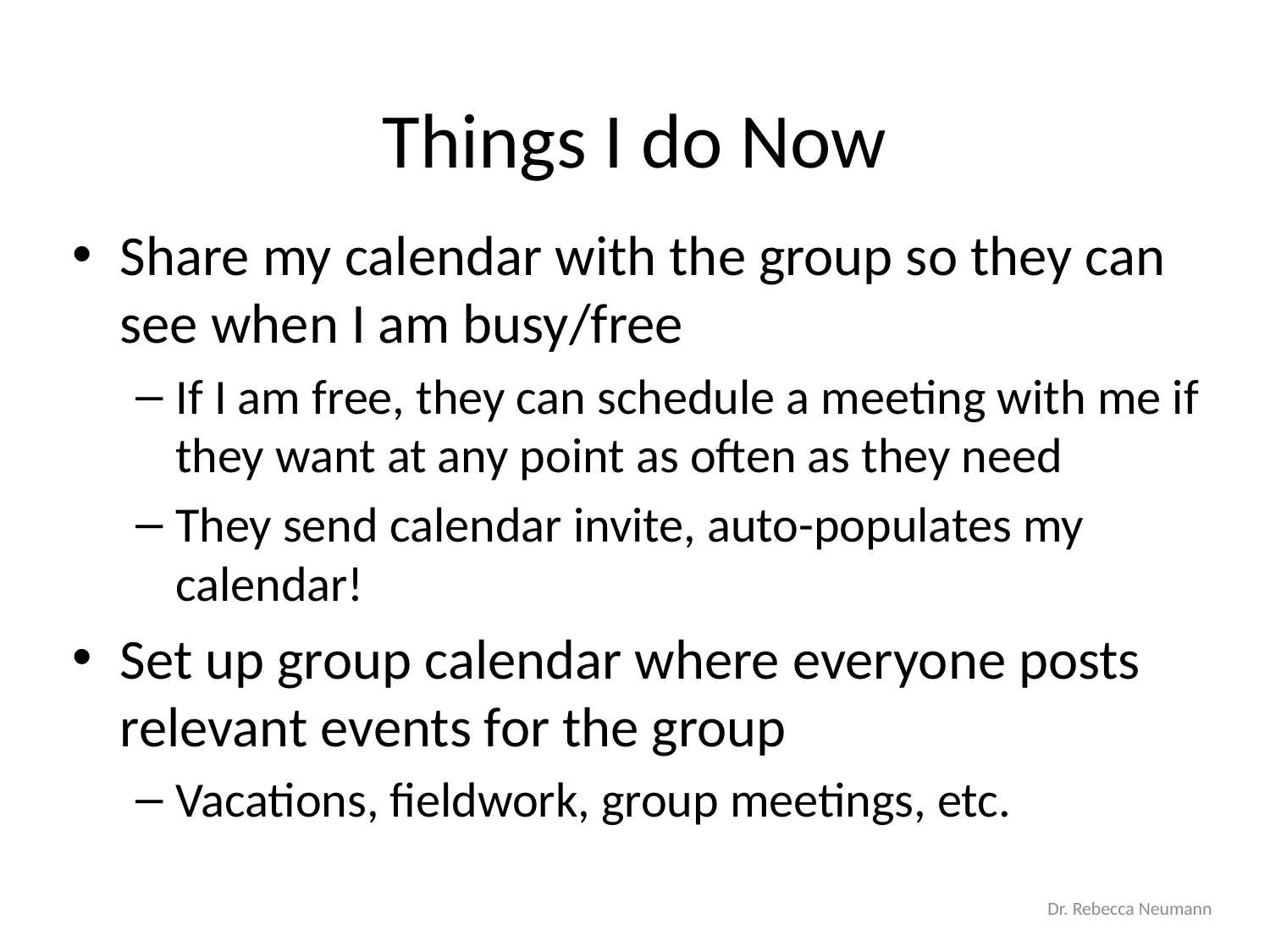

# Things I do Now
Share my calendar with the group so they can see when I am busy/free
If I am free, they can schedule a meeting with me if they want at any point as often as they need
They send calendar invite, auto-populates my calendar!
Set up group calendar where everyone posts relevant events for the group
Vacations, fieldwork, group meetings, etc.

Dr. Rebecca Neumann